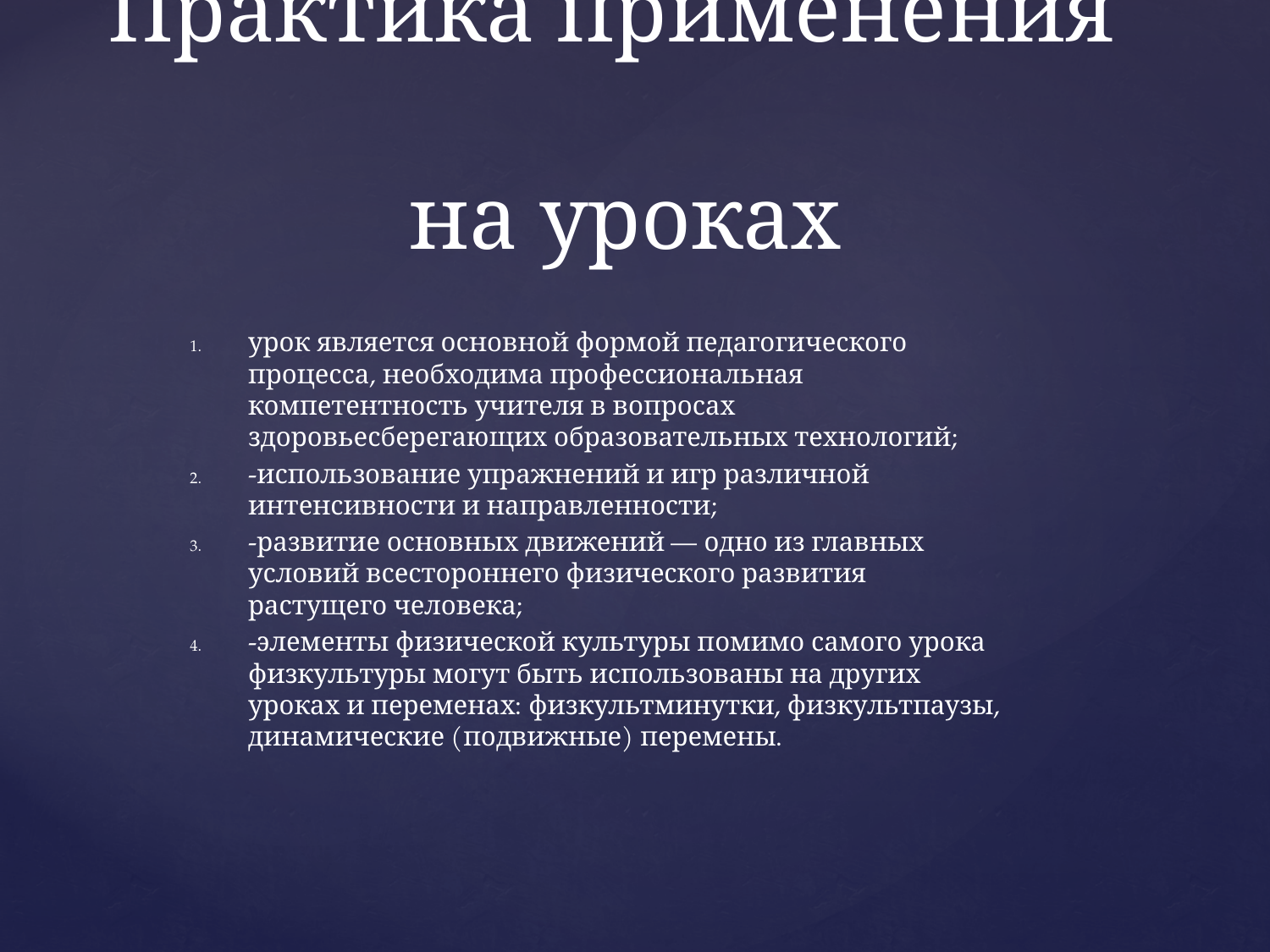

# Практика применения на уроках
урок является основной формой педагогического процесса, необходима профессиональная компетентность учителя в вопросах здоровьесберегающих образовательных технологий;
-использование упражнений и игр различной интенсивности и направленности;
-развитие основных движений — одно из главных условий всестороннего физического развития растущего человека;
-элементы физической культуры помимо самого урока физкультуры могут быть использованы на других уроках и переменах: физкультминутки, физкультпаузы, динамические (подвижные) перемены.